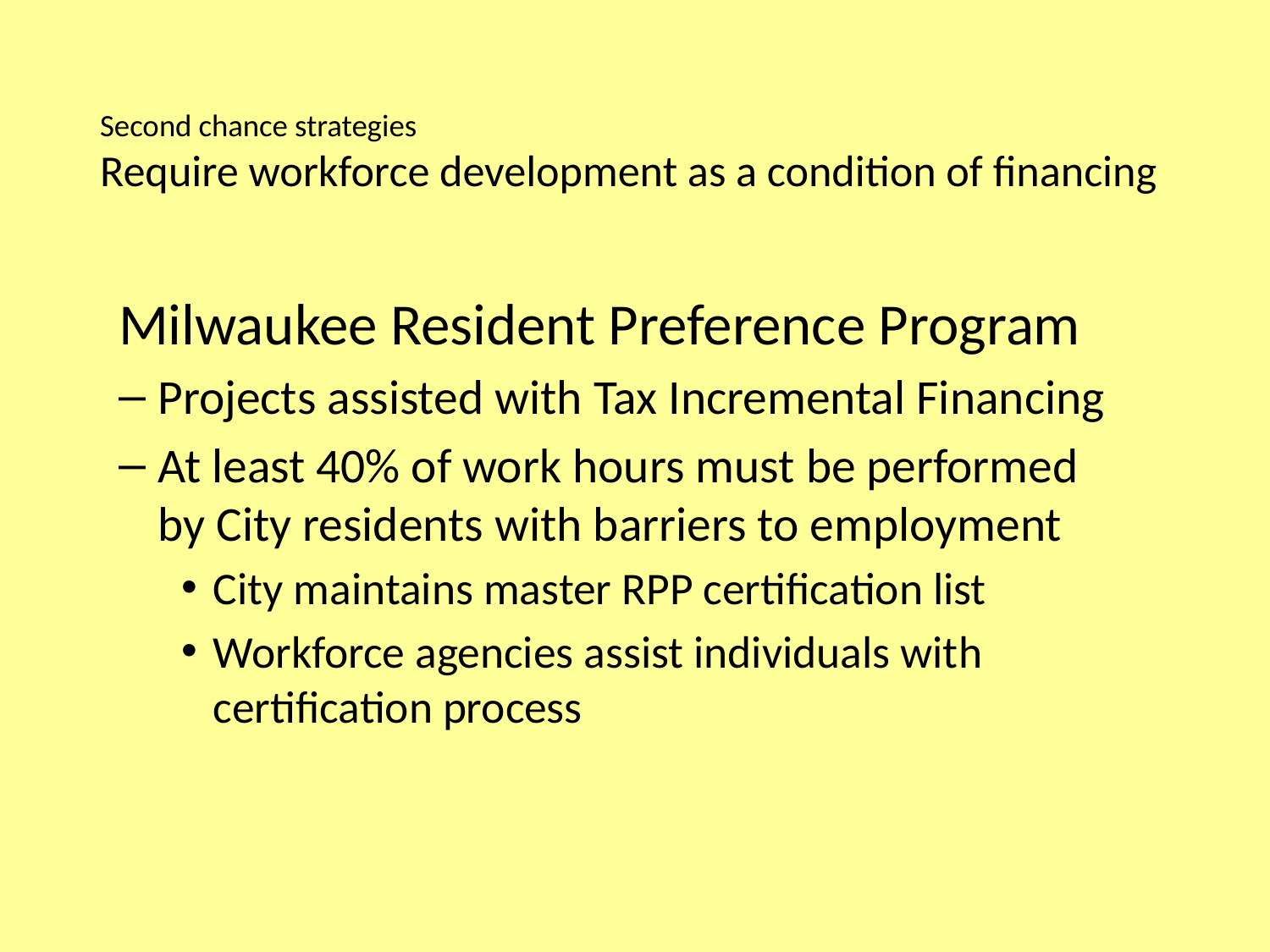

# Second chance strategies Require workforce development as a condition of financing
Milwaukee Resident Preference Program
Projects assisted with Tax Incremental Financing
At least 40% of work hours must be performed by City residents with barriers to employment
City maintains master RPP certification list
Workforce agencies assist individuals with certification process